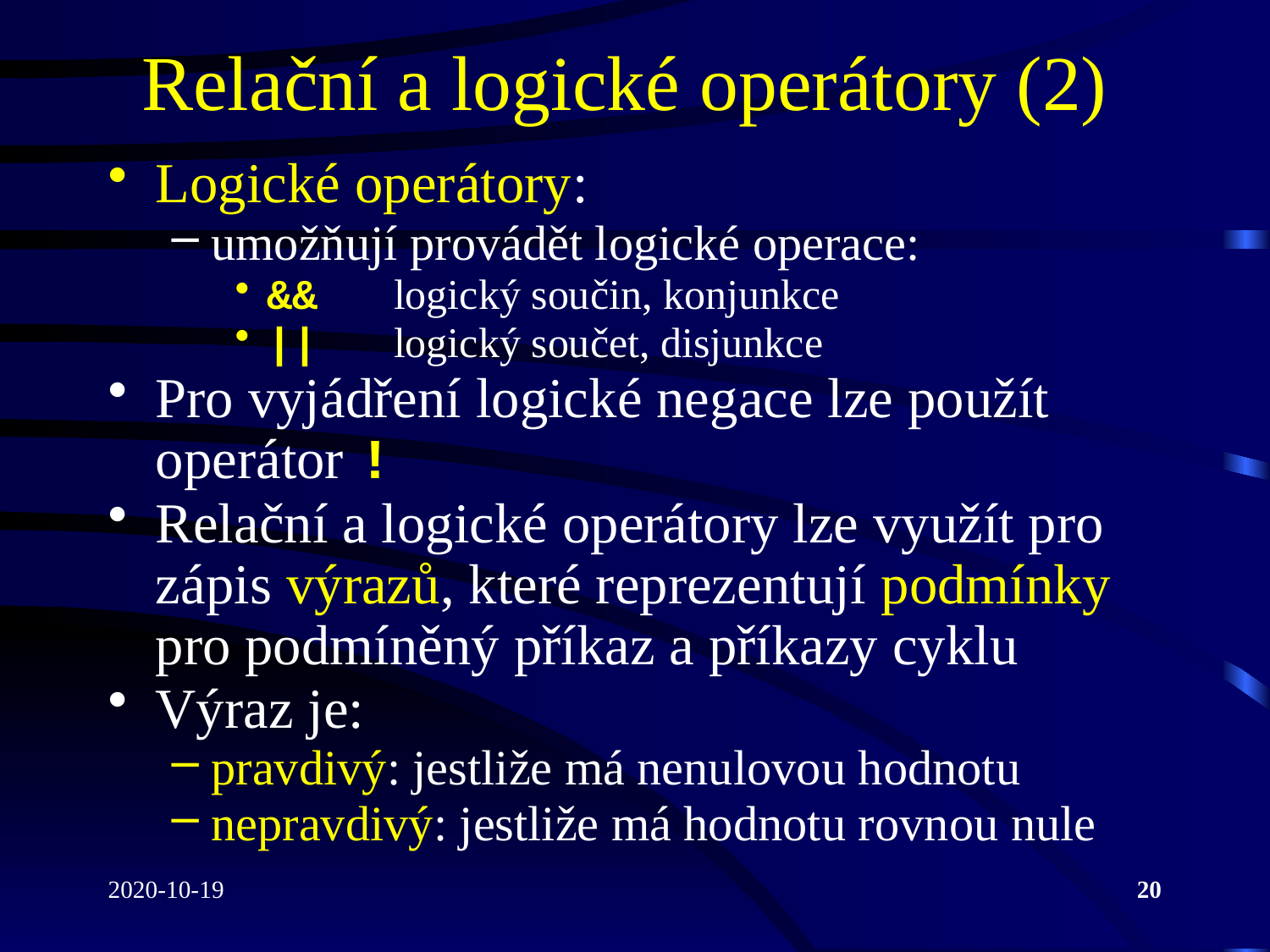

# Relační a logické operátory (2)
Logické operátory:
umožňují provádět logické operace:
&&	logický součin, konjunkce
||	logický součet, disjunkce
Pro vyjádření logické negace lze použít operátor !
Relační a logické operátory lze využít pro zápis výrazů, které reprezentují podmínky pro podmíněný příkaz a příkazy cyklu
Výraz je:
pravdivý: jestliže má nenulovou hodnotu
nepravdivý: jestliže má hodnotu rovnou nule
2020-10-19
20